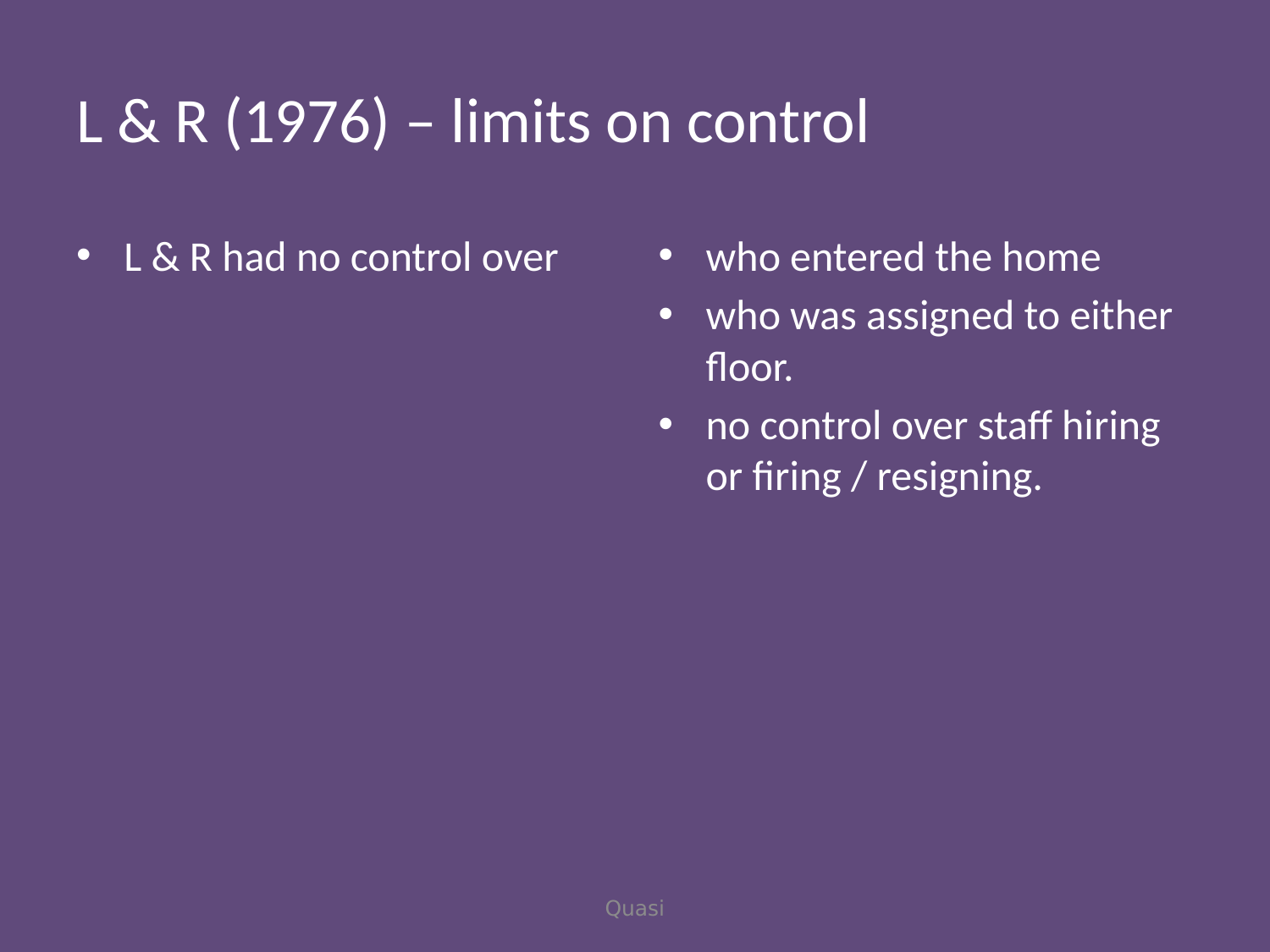

# L & R (1976) – limits on control
L & R had no control over
who entered the home
who was assigned to either floor.
no control over staff hiring or firing / resigning.
Quasi